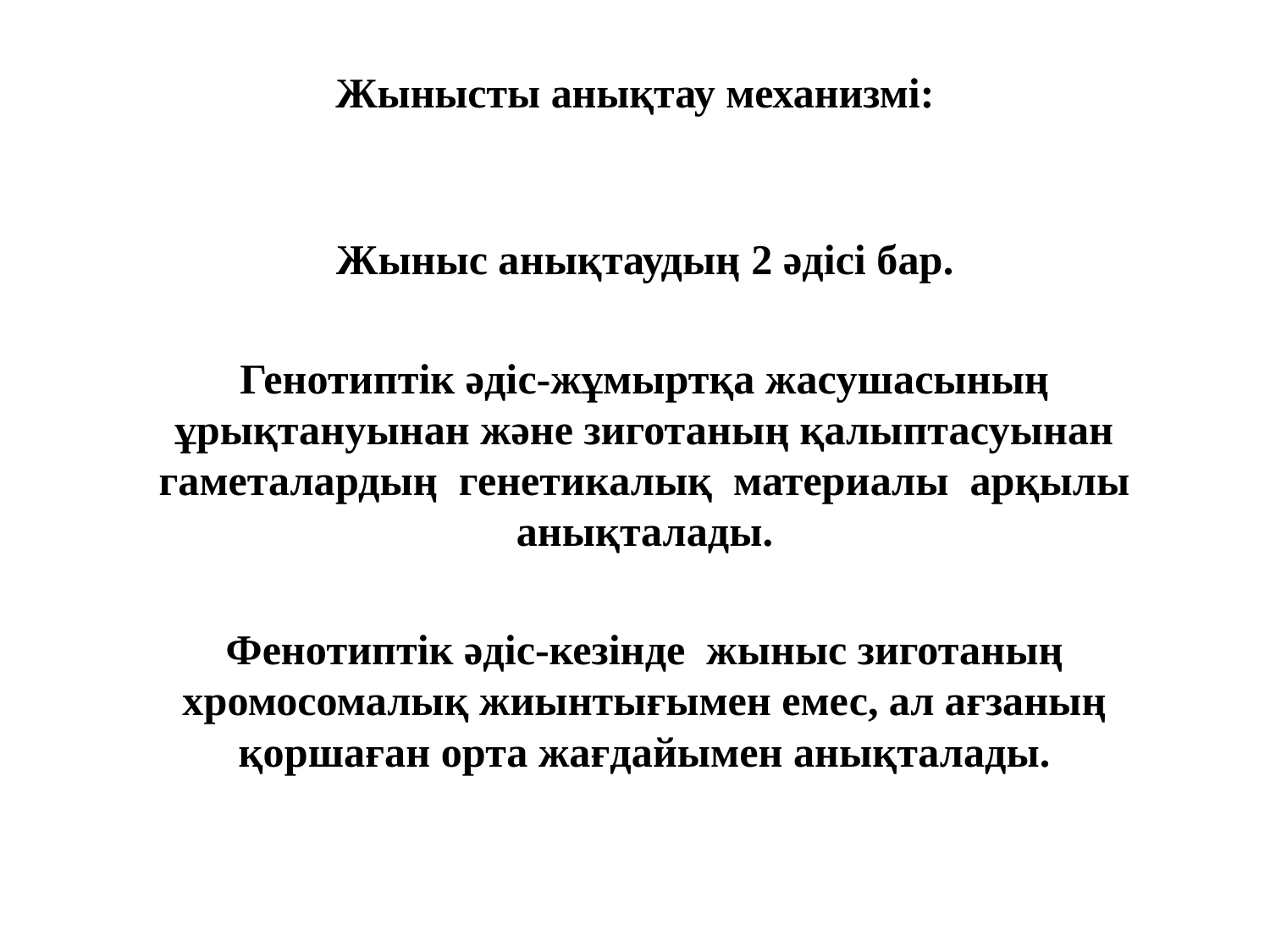

# Жынысты анықтау механизмі:
Жыныс анықтаудың 2 әдісі бар.

Генотиптік әдіс-жұмыртқа жасушасының ұрықтануынан және зиготаның қалыптасуынан гаметалардың  генетикалық  материалы  арқылы анықталады.

Фенотиптік әдіс-кезінде  жыныс зиготаның хромосомалық жиынтығымен емес, ал ағзаның қоршаған орта жағдайымен анықталады.